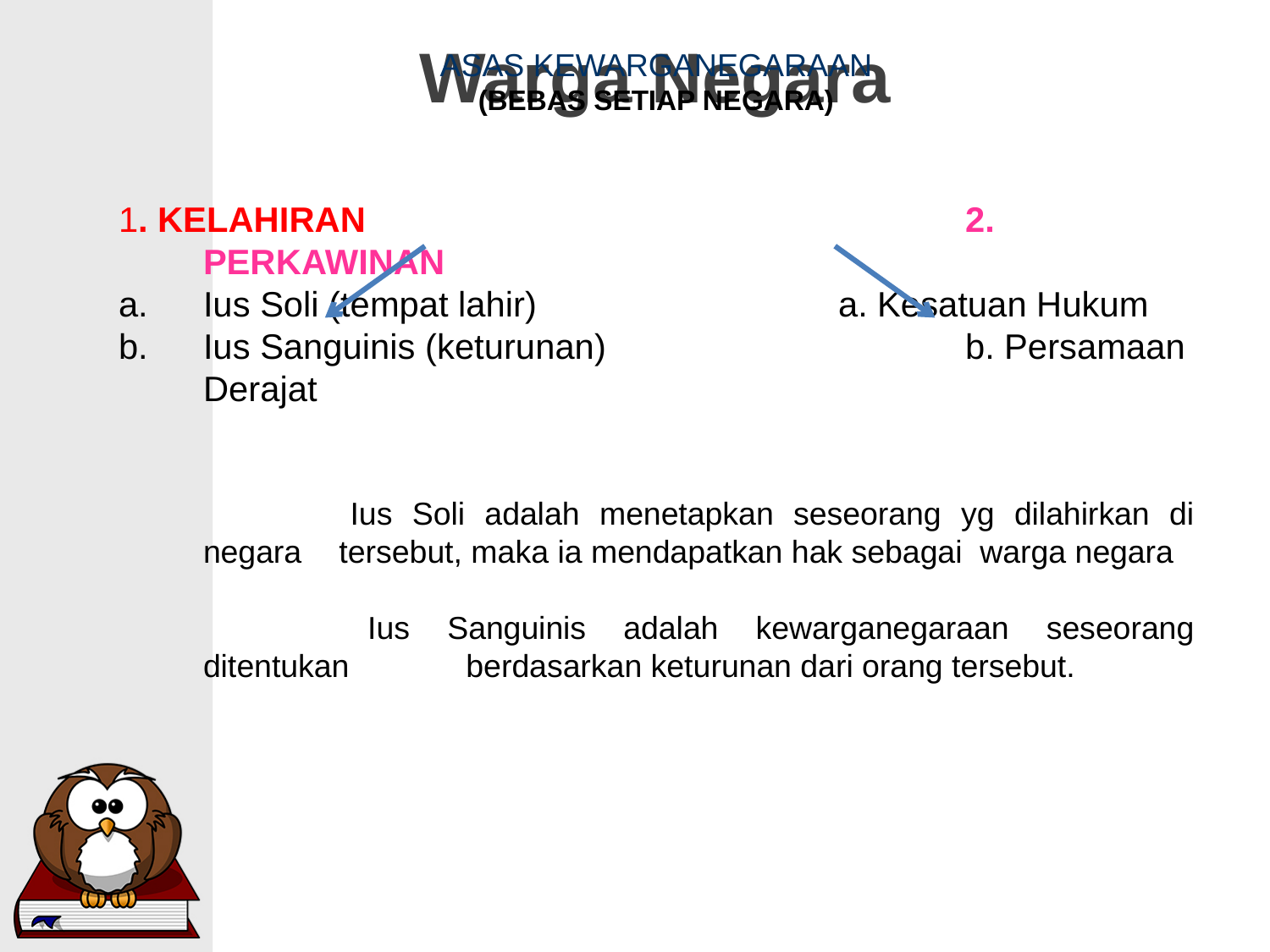

# Warga Negara
ASAS KEWARGANEGARAAN
(BEBAS SETIAP NEGARA)

1. KELAHIRAN					2. PERKAWINAN
Ius Soli (tempat lahir)			a. Kesatuan Hukum
Ius Sanguinis (keturunan)			b. Persamaan Derajat

		 Ius Soli adalah menetapkan seseorang yg dilahirkan di negara 	 tersebut, maka ia mendapatkan hak sebagai  warga negara

		 Ius Sanguinis adalah kewarganegaraan seseorang ditentukan      	 berdasarkan keturunan dari orang tersebut.